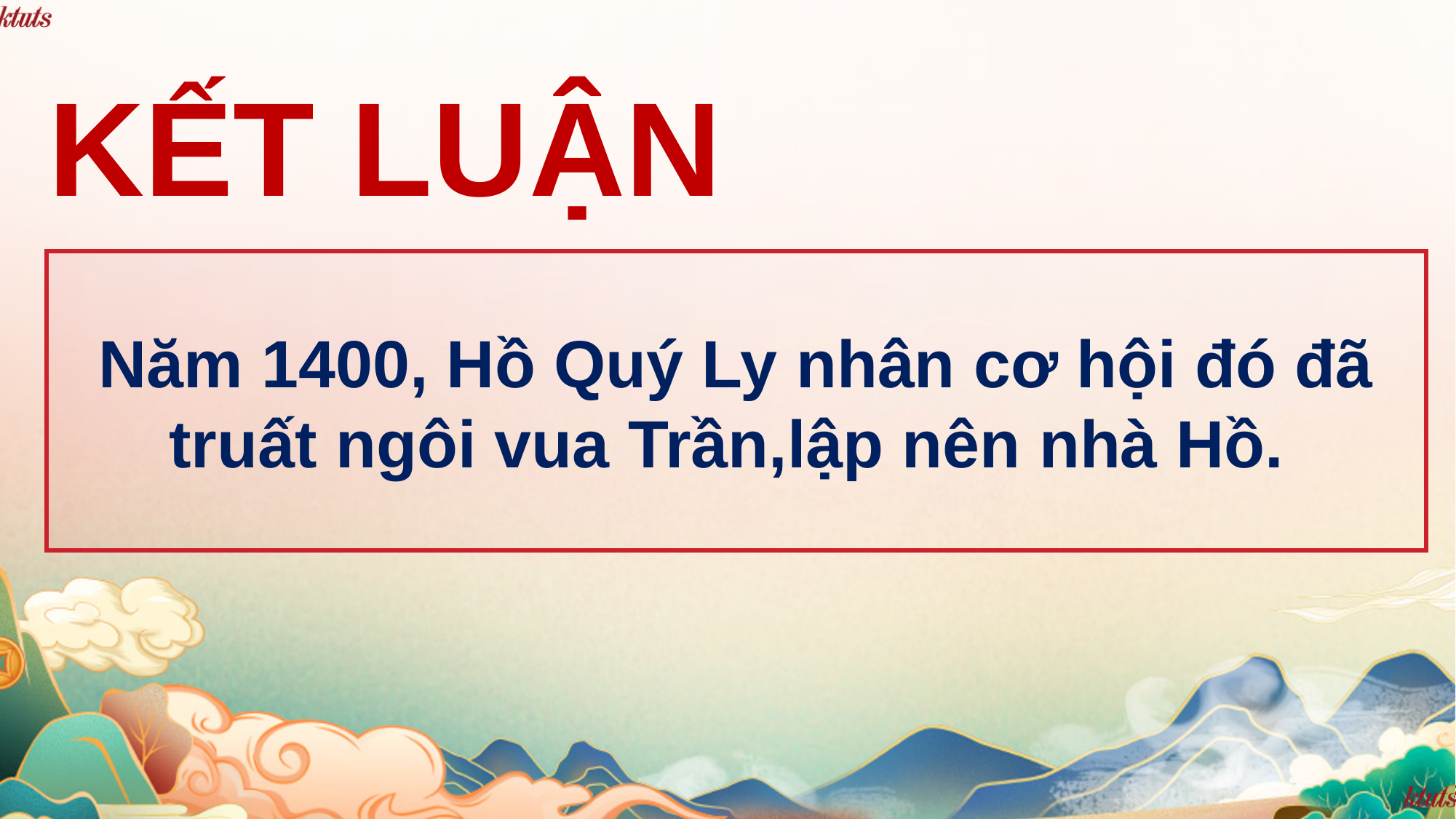

KẾT LUẬN
Năm 1400, Hồ Quý Ly nhân cơ hội đó đã truất ngôi vua Trần,lập nên nhà Hồ.